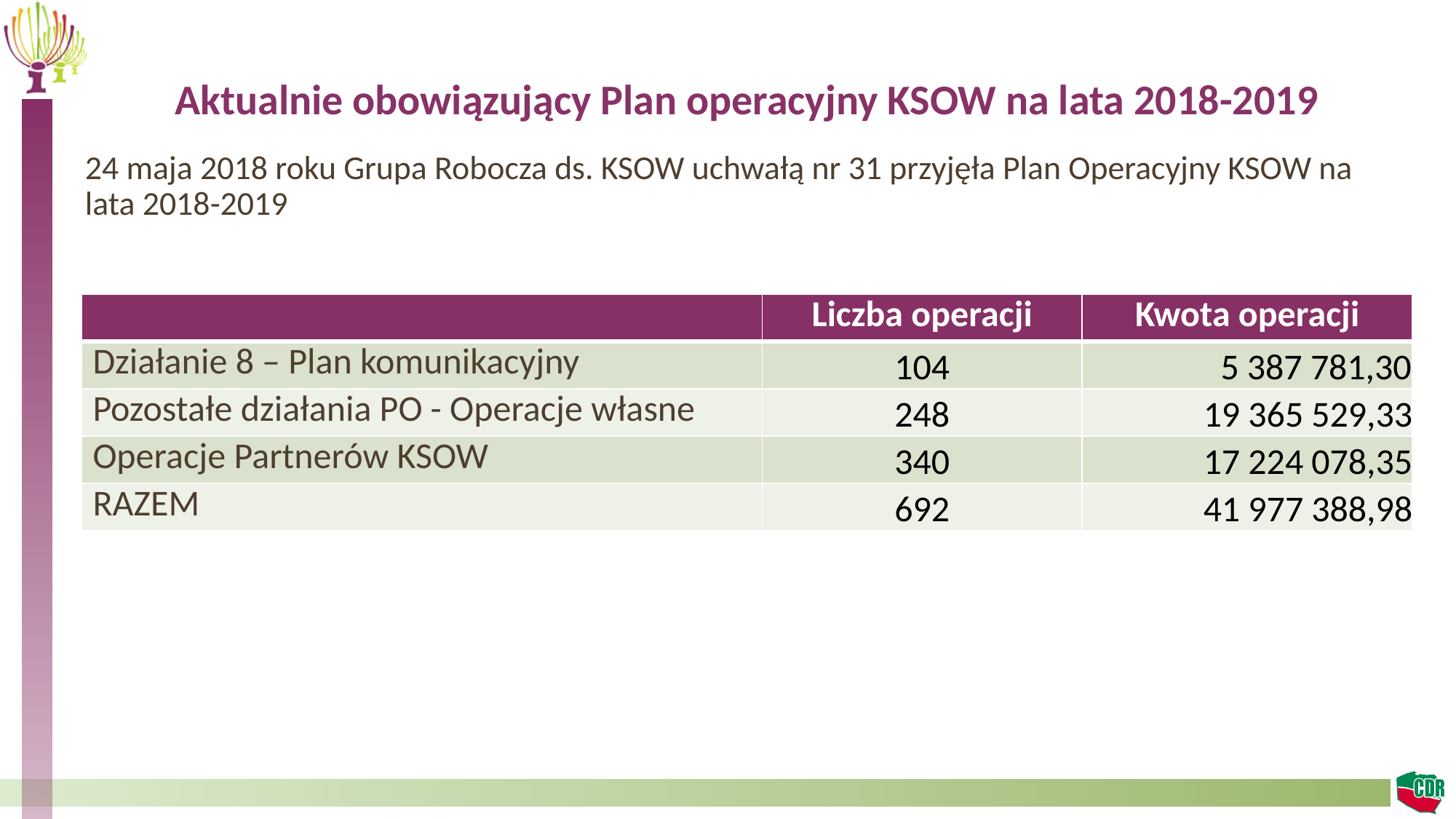

# Aktualnie obowiązujący Plan operacyjny KSOW na lata 2018-2019
24 maja 2018 roku Grupa Robocza ds. KSOW uchwałą nr 31 przyjęła Plan Operacyjny KSOW na lata 2018-2019

|  | Liczba operacji | Kwota operacji |
| --- | --- | --- |
| Działanie 8 – Plan komunikacyjny | 104 | 5 387 781,30 |
| Pozostałe działania PO - Operacje własne | 248 | 19 365 529,33 |
| Operacje Partnerów KSOW | 340 | 17 224 078,35 |
| RAZEM | 692 | 41 977 388,98 |